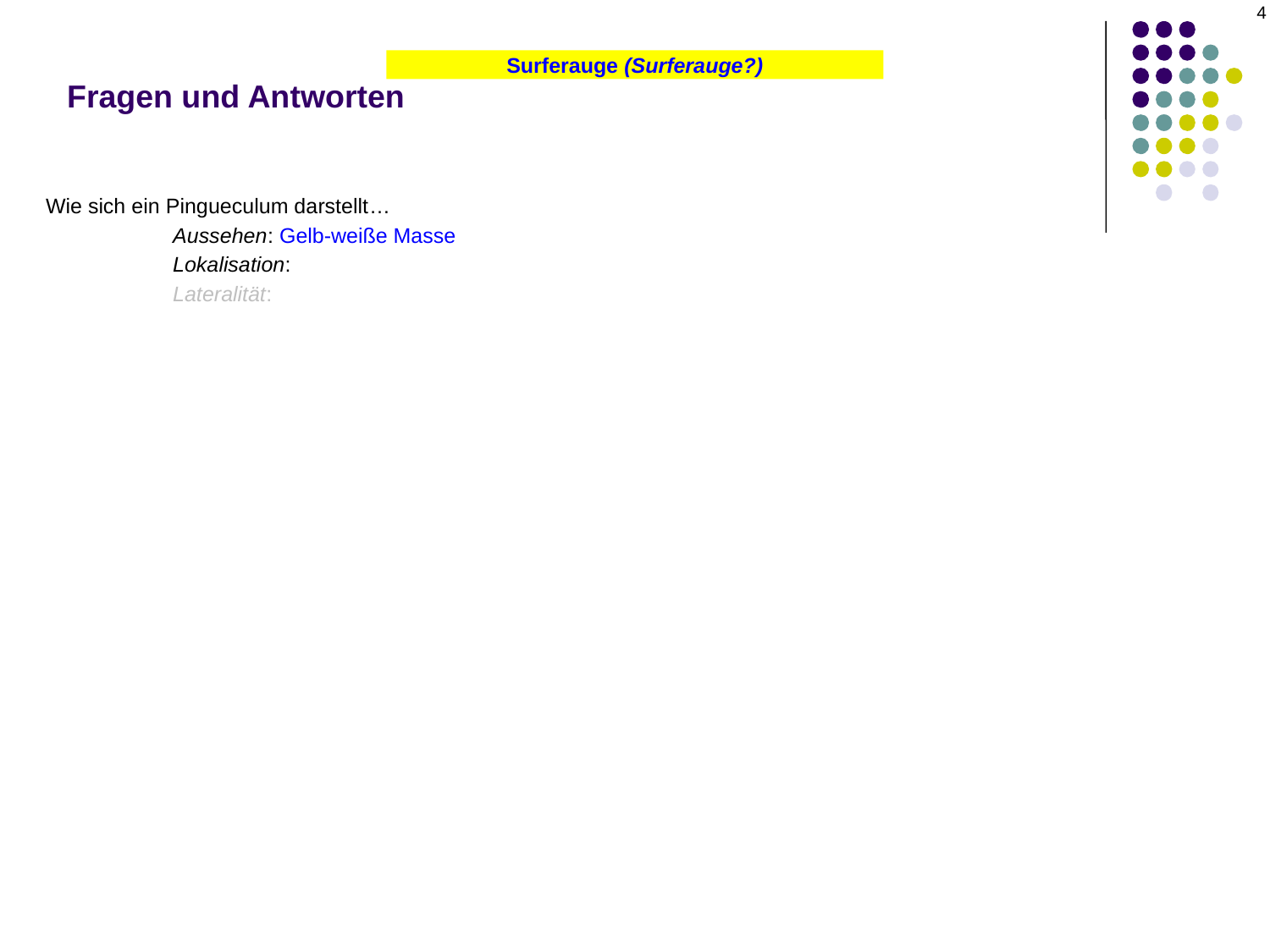

4
# Fragen und Antworten
Surferauge (Surferauge?)
Wie sich ein Pingueculum darstellt…
	Aussehen: Gelb-weiße Masse
	Lokalisation:
	Lateralität: